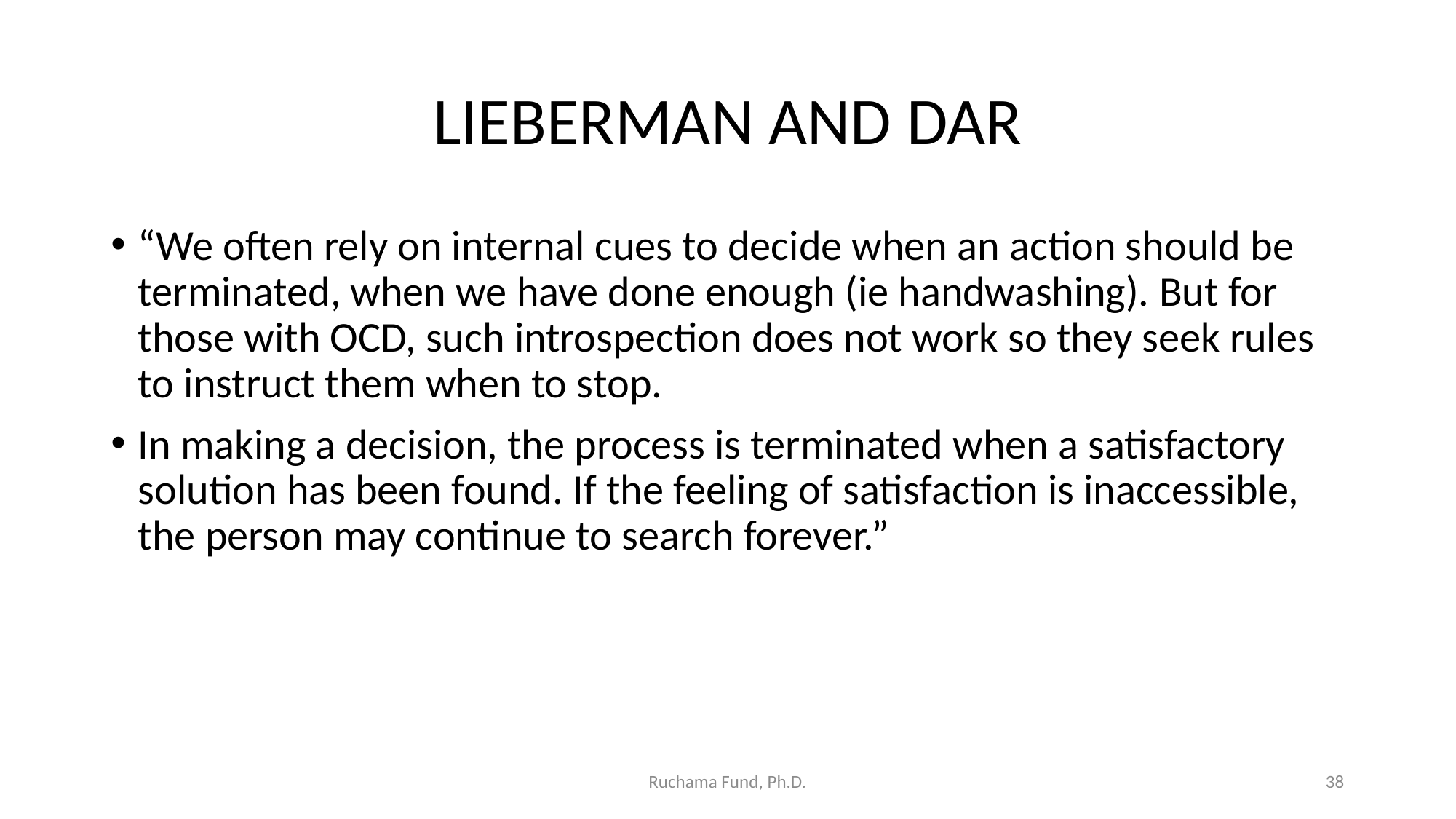

# LIEBERMAN AND DAR
“We often rely on internal cues to decide when an action should be terminated, when we have done enough (ie handwashing). But for those with OCD, such introspection does not work so they seek rules to instruct them when to stop.
In making a decision, the process is terminated when a satisfactory solution has been found. If the feeling of satisfaction is inaccessible, the person may continue to search forever.”
Ruchama Fund, Ph.D.
38